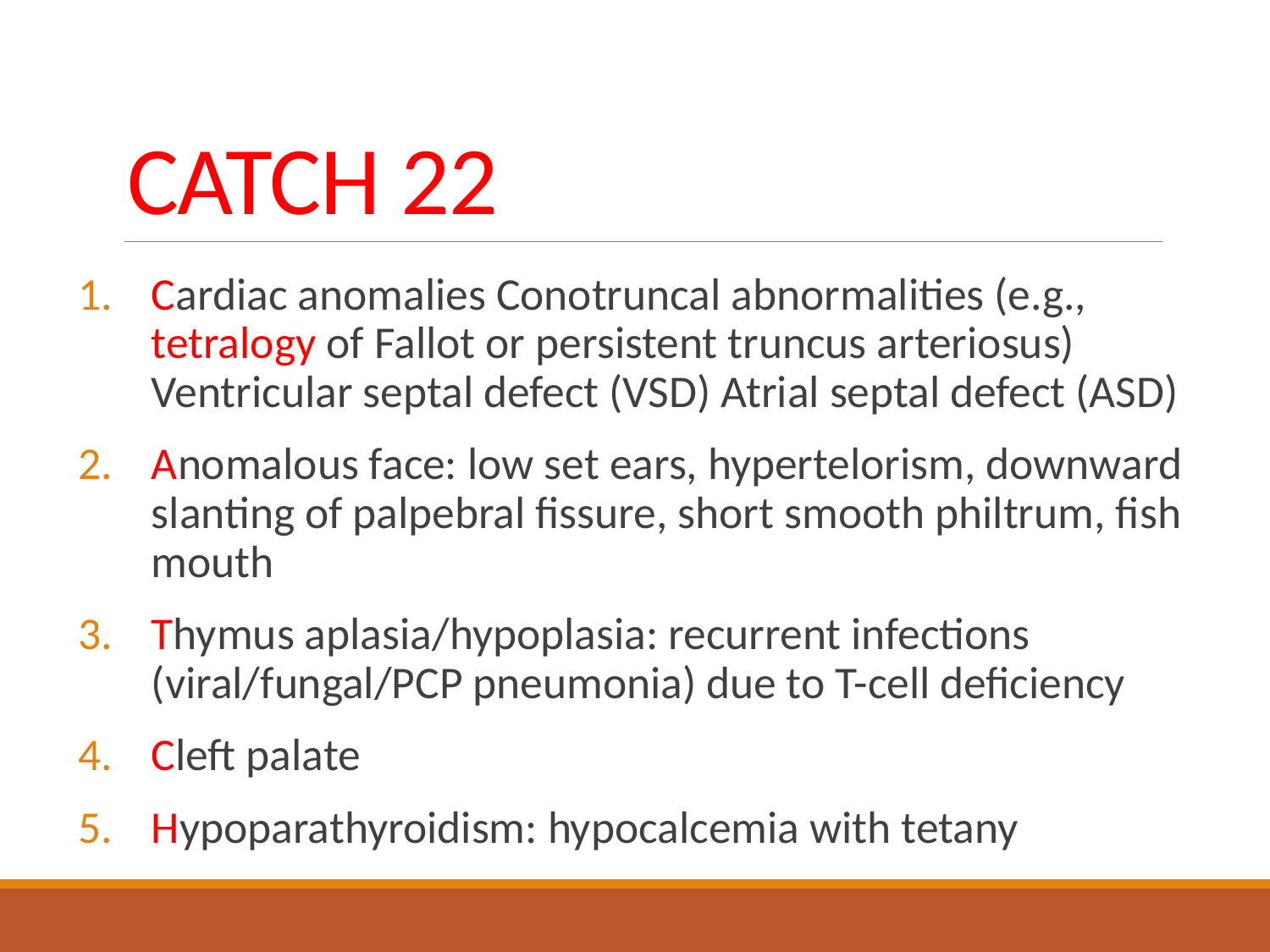

# CATCH 22
Cardiac anomalies Conotruncal abnormalities (e.g., tetralogy of Fallot or persistent truncus arteriosus) Ventricular septal defect (VSD) Atrial septal defect (ASD)
Anomalous face: low set ears, hypertelorism, downward slanting of palpebral fissure, short smooth philtrum, fish mouth
Thymus aplasia/hypoplasia: recurrent infections (viral/fungal/PCP pneumonia) due to T-cell deficiency
Cleft palate
Hypoparathyroidism: hypocalcemia with tetany